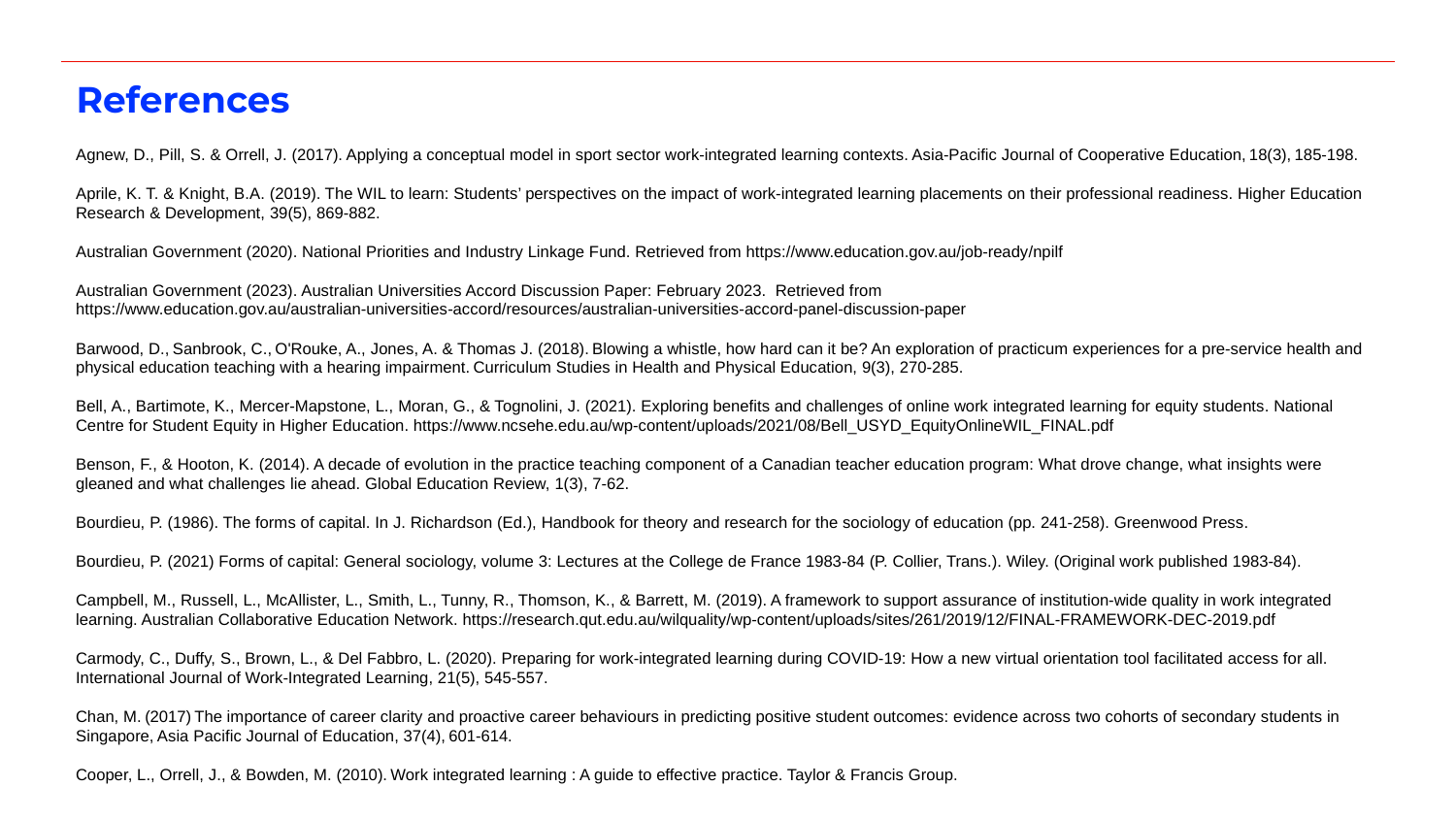

References
Agnew, D., Pill, S. & Orrell, J. (2017). Applying a conceptual model in sport sector work-integrated learning contexts. Asia-Pacific Journal of Cooperative Education, 18(3), 185-198.

Aprile, K. T. & Knight, B.A. (2019). The WIL to learn: Students’ perspectives on the impact of work-integrated learning placements on their professional readiness. Higher Education Research & Development, 39(5), 869-882.

Australian Government (2020). National Priorities and Industry Linkage Fund. Retrieved from https://www.education.gov.au/job-ready/npilf

Australian Government (2023). Australian Universities Accord Discussion Paper: February 2023.  Retrieved from https://www.education.gov.au/australian-universities-accord/resources/australian-universities-accord-panel-discussion-paper

Barwood, D., Sanbrook, C., O'Rouke, A., Jones, A. & Thomas J. (2018). Blowing a whistle, how hard can it be? An exploration of practicum experiences for a pre-service health and physical education teaching with a hearing impairment. Curriculum Studies in Health and Physical Education, 9(3), 270-285.

Bell, A., Bartimote, K., Mercer-Mapstone, L., Moran, G., & Tognolini, J. (2021). Exploring benefits and challenges of online work integrated learning for equity students. National Centre for Student Equity in Higher Education. https://www.ncsehe.edu.au/wp-content/uploads/2021/08/Bell_USYD_EquityOnlineWIL_FINAL.pdf

Benson, F., & Hooton, K. (2014). A decade of evolution in the practice teaching component of a Canadian teacher education program: What drove change, what insights were gleaned and what challenges lie ahead. Global Education Review, 1(3), 7-62.

Bourdieu, P. (1986). The forms of capital. In J. Richardson (Ed.), Handbook for theory and research for the sociology of education (pp. 241-258). Greenwood Press.

Bourdieu, P. (2021) Forms of capital: General sociology, volume 3: Lectures at the College de France 1983-84 (P. Collier, Trans.). Wiley. (Original work published 1983-84).

Campbell, M., Russell, L., McAllister, L., Smith, L., Tunny, R., Thomson, K., & Barrett, M. (2019). A framework to support assurance of institution-wide quality in work integrated learning. Australian Collaborative Education Network. https://research.qut.edu.au/wilquality/wp-content/uploads/sites/261/2019/12/FINAL-FRAMEWORK-DEC-2019.pdf

Carmody, C., Duffy, S., Brown, L., & Del Fabbro, L. (2020). Preparing for work-integrated learning during COVID-19: How a new virtual orientation tool facilitated access for all. International Journal of Work-Integrated Learning, 21(5), 545-557.

Chan, M. (2017) The importance of career clarity and proactive career behaviours in predicting positive student outcomes: evidence across two cohorts of secondary students in Singapore, Asia Pacific Journal of Education, 37(4), 601-614.

Cooper, L., Orrell, J., & Bowden, M. (2010). Work integrated learning : A guide to effective practice. Taylor & Francis Group.